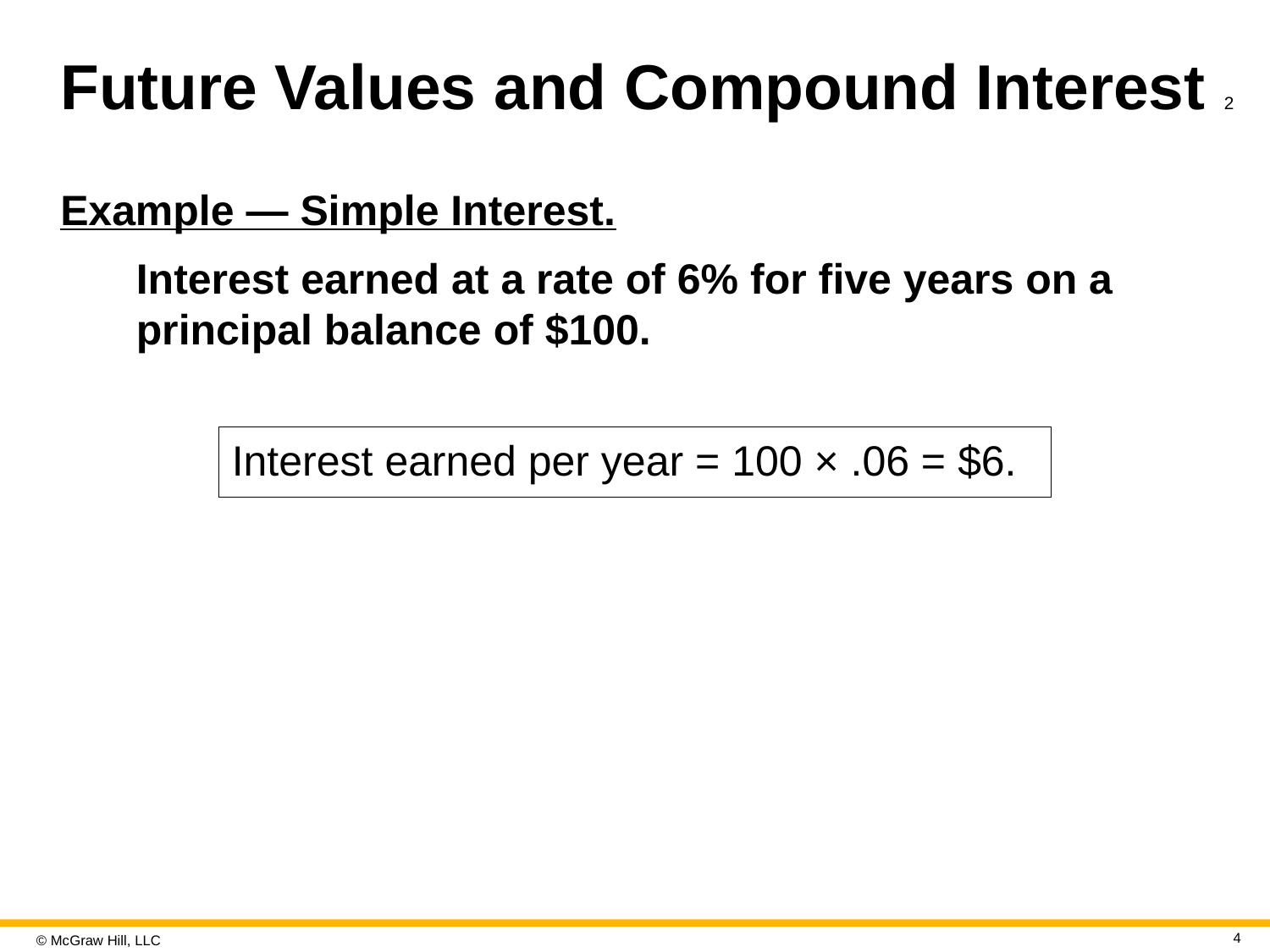

# Future Values and Compound Interest 2
Example — Simple Interest.
Interest earned at a rate of 6% for five years on a principal balance of $100.
Interest earned per year = 100 × .06 = $6.
4